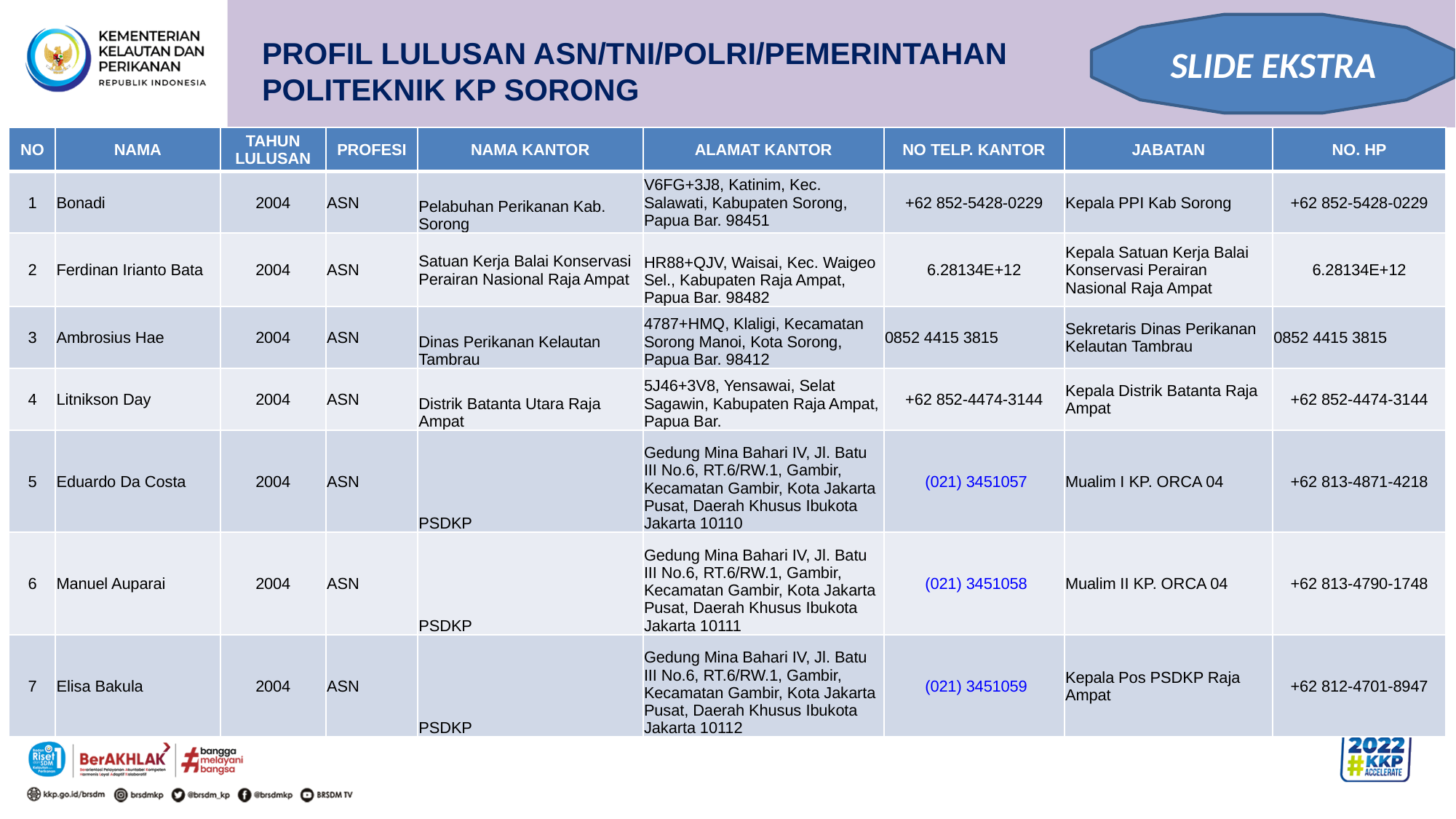

SLIDE EKSTRA
PROFIL LULUSAN ASN/TNI/POLRI/PEMERINTAHAN
POLITEKNIK KP SORONG
| NO | NAMA | TAHUN LULUSAN | PROFESI | NAMA KANTOR | ALAMAT KANTOR | NO TELP. KANTOR | JABATAN | NO. HP |
| --- | --- | --- | --- | --- | --- | --- | --- | --- |
| 1 | Bonadi | 2004 | ASN | Pelabuhan Perikanan Kab. Sorong | V6FG+3J8, Katinim, Kec. Salawati, Kabupaten Sorong, Papua Bar. 98451 | +62 852-5428-0229 | Kepala PPI Kab Sorong | +62 852-5428-0229 |
| 2 | Ferdinan Irianto Bata | 2004 | ASN | Satuan Kerja Balai Konservasi Perairan Nasional Raja Ampat | HR88+QJV, Waisai, Kec. Waigeo Sel., Kabupaten Raja Ampat, Papua Bar. 98482 | 6.28134E+12 | Kepala Satuan Kerja Balai Konservasi Perairan Nasional Raja Ampat | 6.28134E+12 |
| 3 | Ambrosius Hae | 2004 | ASN | Dinas Perikanan Kelautan Tambrau | 4787+HMQ, Klaligi, Kecamatan Sorong Manoi, Kota Sorong, Papua Bar. 98412 | 0852 4415 3815 | Sekretaris Dinas Perikanan Kelautan Tambrau | 0852 4415 3815 |
| 4 | Litnikson Day | 2004 | ASN | Distrik Batanta Utara Raja Ampat | 5J46+3V8, Yensawai, Selat Sagawin, Kabupaten Raja Ampat, Papua Bar. | +62 852-4474-3144 | Kepala Distrik Batanta Raja Ampat | +62 852-4474-3144 |
| 5 | Eduardo Da Costa | 2004 | ASN | PSDKP | Gedung Mina Bahari IV, Jl. Batu III No.6, RT.6/RW.1, Gambir, Kecamatan Gambir, Kota Jakarta Pusat, Daerah Khusus Ibukota Jakarta 10110 | (021) 3451057 | Mualim I KP. ORCA 04 | +62 813-4871-4218 |
| 6 | Manuel Auparai | 2004 | ASN | PSDKP | Gedung Mina Bahari IV, Jl. Batu III No.6, RT.6/RW.1, Gambir, Kecamatan Gambir, Kota Jakarta Pusat, Daerah Khusus Ibukota Jakarta 10111 | (021) 3451058 | Mualim II KP. ORCA 04 | +62 813-4790-1748 |
| 7 | Elisa Bakula | 2004 | ASN | PSDKP | Gedung Mina Bahari IV, Jl. Batu III No.6, RT.6/RW.1, Gambir, Kecamatan Gambir, Kota Jakarta Pusat, Daerah Khusus Ibukota Jakarta 10112 | (021) 3451059 | Kepala Pos PSDKP Raja Ampat | +62 812-4701-8947 |